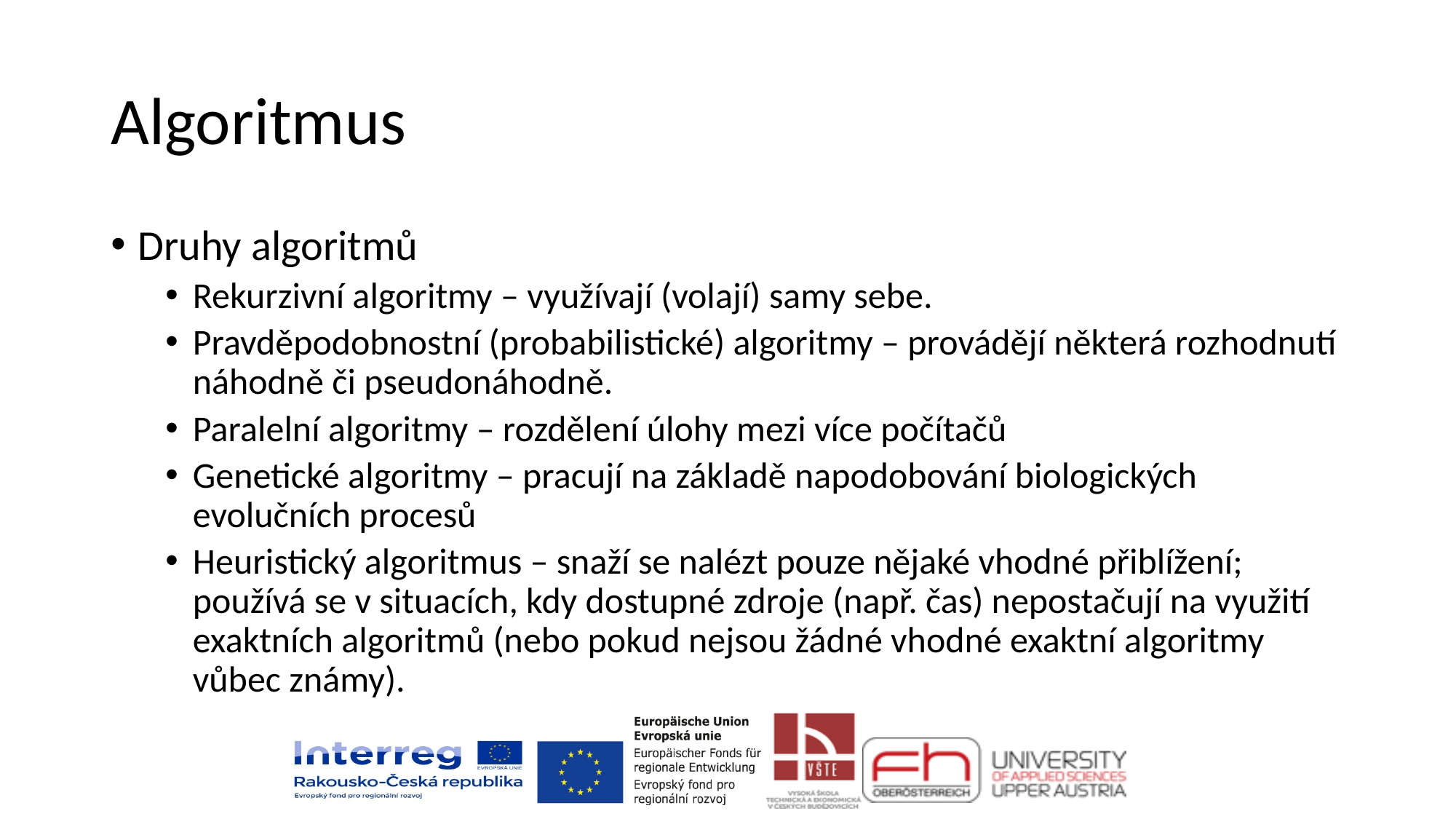

# Algoritmus
Druhy algoritmů
Rekurzivní algoritmy – využívají (volají) samy sebe.
Pravděpodobnostní (probabilistické) algoritmy – provádějí některá rozhodnutí náhodně či pseudonáhodně.
Paralelní algoritmy – rozdělení úlohy mezi více počítačů
Genetické algoritmy – pracují na základě napodobování biologických evolučních procesů
Heuristický algoritmus – snaží se nalézt pouze nějaké vhodné přiblížení; používá se v situacích, kdy dostupné zdroje (např. čas) nepostačují na využití exaktních algoritmů (nebo pokud nejsou žádné vhodné exaktní algoritmy vůbec známy).